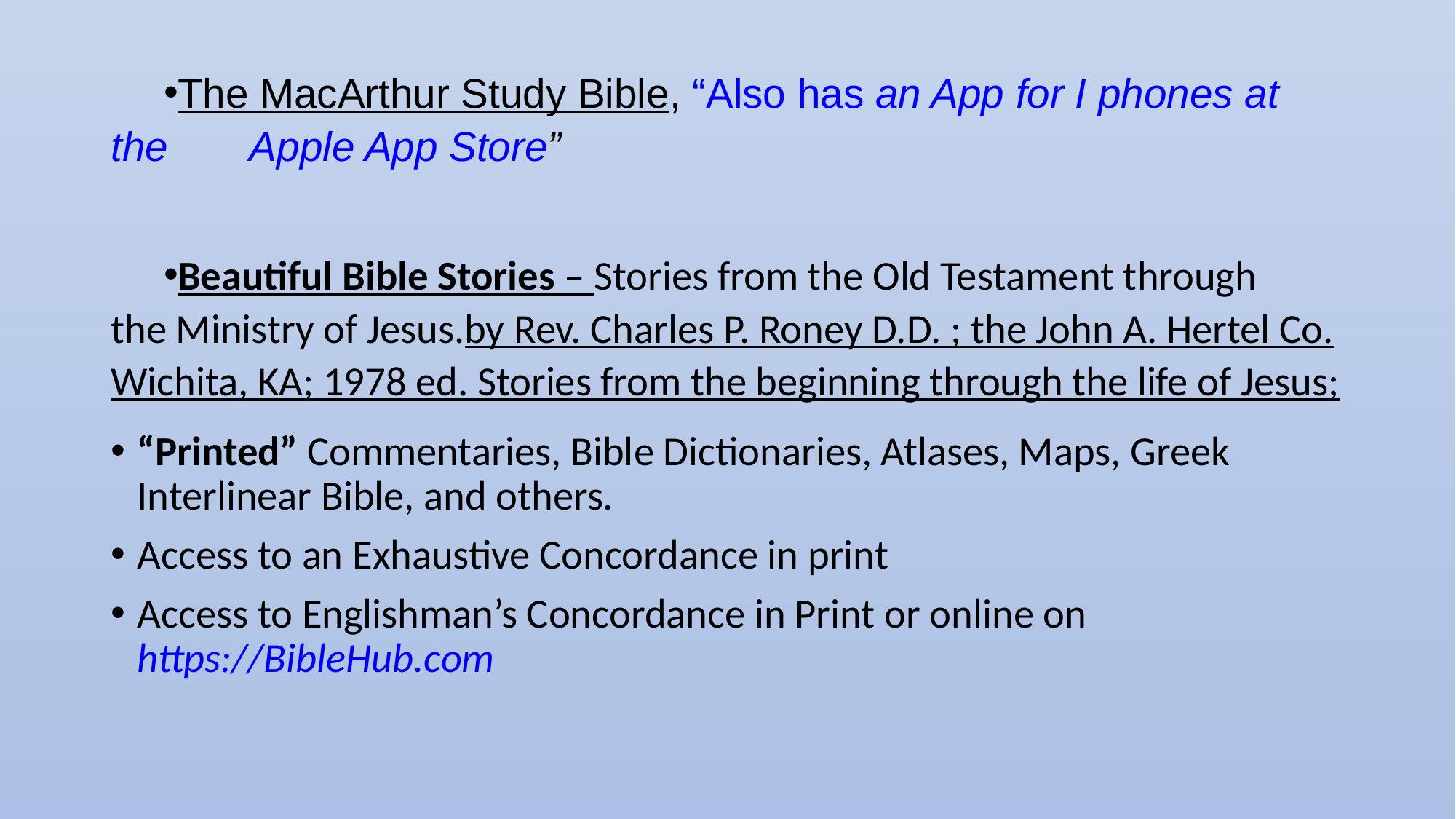

The MacArthur Study Bible, “Also has an App for I phones at the 						   Apple App Store”

Beautiful Bible Stories – Stories from the Old Testament through 					      the Ministry of Jesus.by Rev. Charles P. Roney D.D. ; the John A. Hertel Co. Wichita, KA; 1978 ed. Stories from the beginning through the life of Jesus;
“Printed” Commentaries, Bible Dictionaries, Atlases, Maps, Greek Interlinear Bible, and others.
Access to an Exhaustive Concordance in print
Access to Englishman’s Concordance in Print or online on https://BibleHub.com